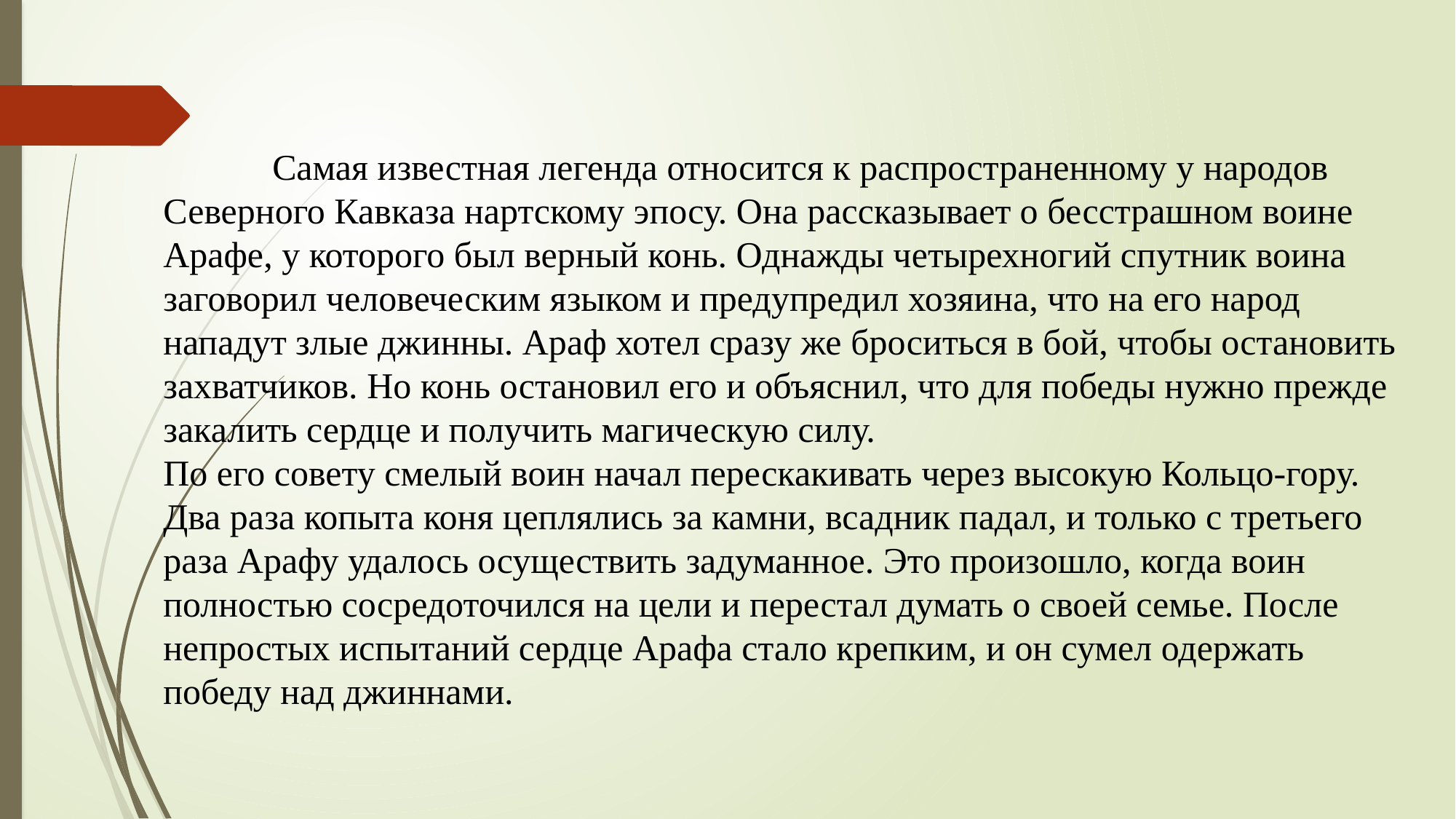

Самая известная легенда относится к распространенному у народов Северного Кавказа нартскому эпосу. Она рассказывает о бесстрашном воине Арафе, у которого был верный конь. Однажды четырехногий спутник воина заговорил человеческим языком и предупредил хозяина, что на его народ нападут злые джинны. Араф хотел сразу же броситься в бой, чтобы остановить захватчиков. Но конь остановил его и объяснил, что для победы нужно прежде закалить сердце и получить магическую силу.
По его совету смелый воин начал перескакивать через высокую Кольцо-гору. Два раза копыта коня цеплялись за камни, всадник падал, и только с третьего раза Арафу удалось осуществить задуманное. Это произошло, когда воин полностью сосредоточился на цели и перестал думать о своей семье. После непростых испытаний сердце Арафа стало крепким, и он сумел одержать победу над джиннами.